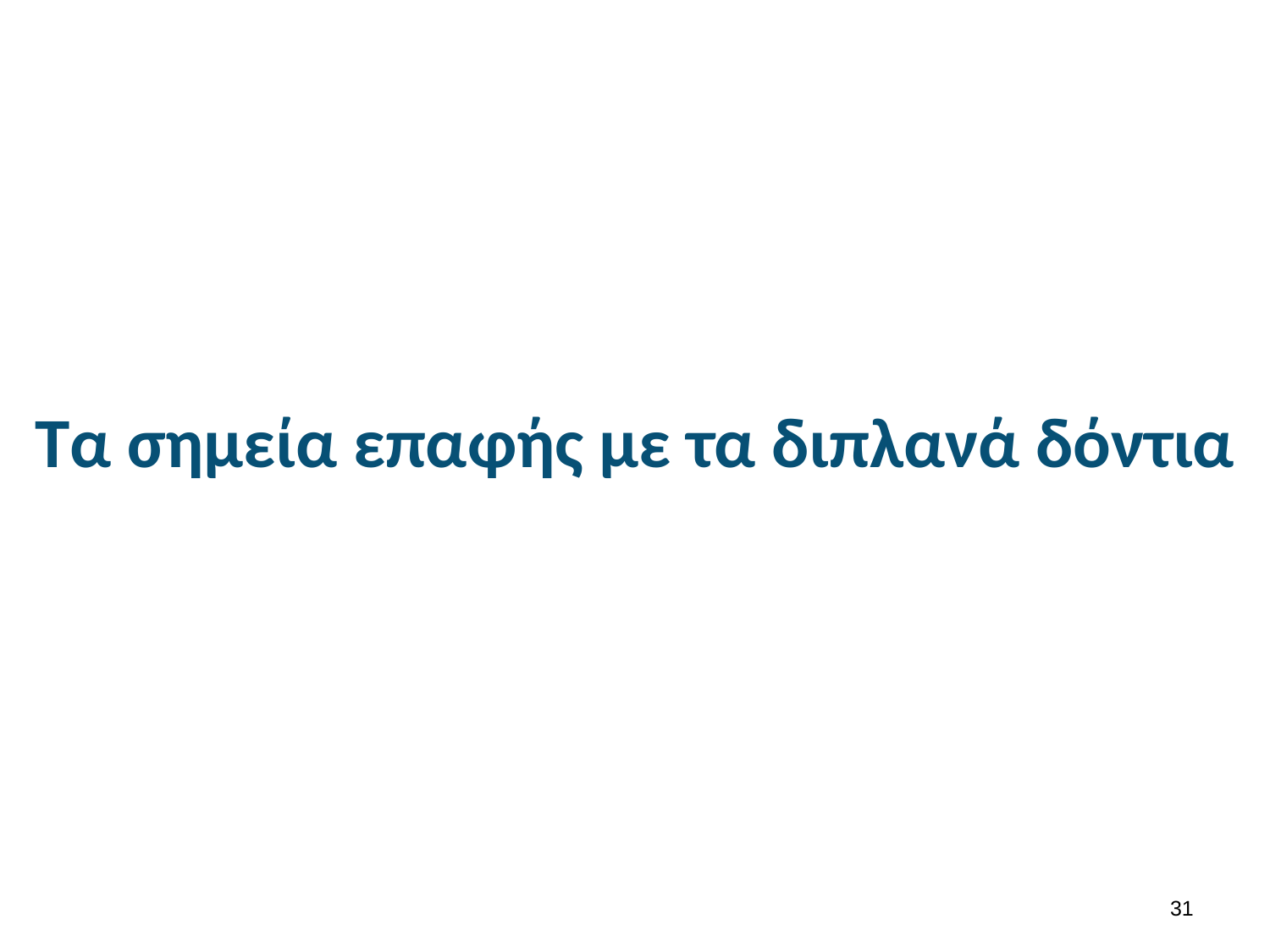

# Τα σημεία επαφής με τα διπλανά δόντια
31